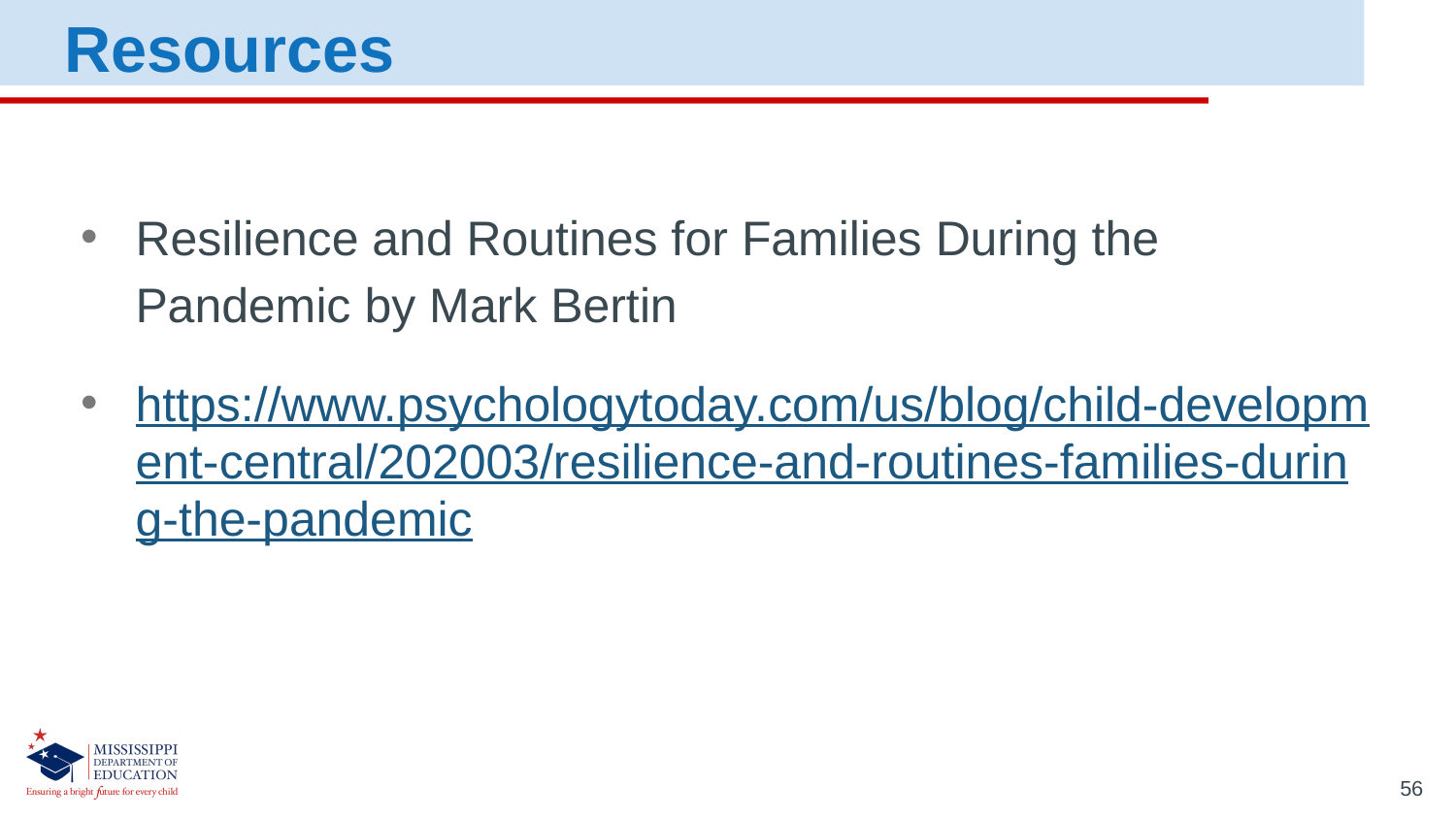

Resources
Resilience and Routines for Families During the Pandemic by Mark Bertin
https://www.psychologytoday.com/us/blog/child-development-central/202003/resilience-and-routines-families-during-the-pandemic

56